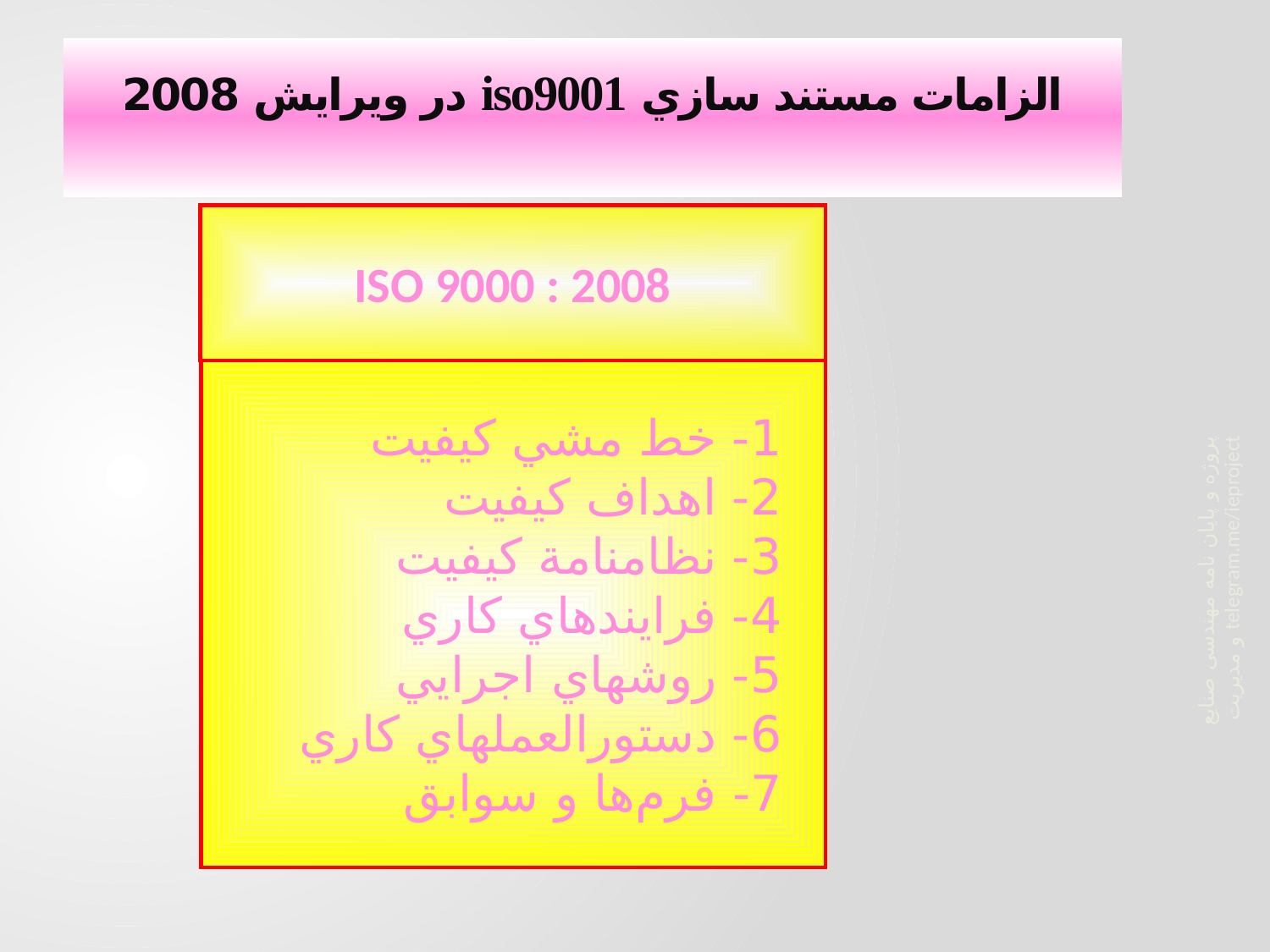

# الزامات مستند سازي iso9001 در ويرايش 2008

ISO 9000 : 2008
  1- خط مشي كيفيت
  2- اهداف كيفيت
  3- نظامنامة كيفيت
  4- فرايندهاي كاري
  5- روشهاي اجرايي
  6- دستورالعملهاي كاري
  7- فرم‌ها و سوابق
پروژه و پایان نامه مهندسی صنایع و مدیریت telegram.me/ieproject